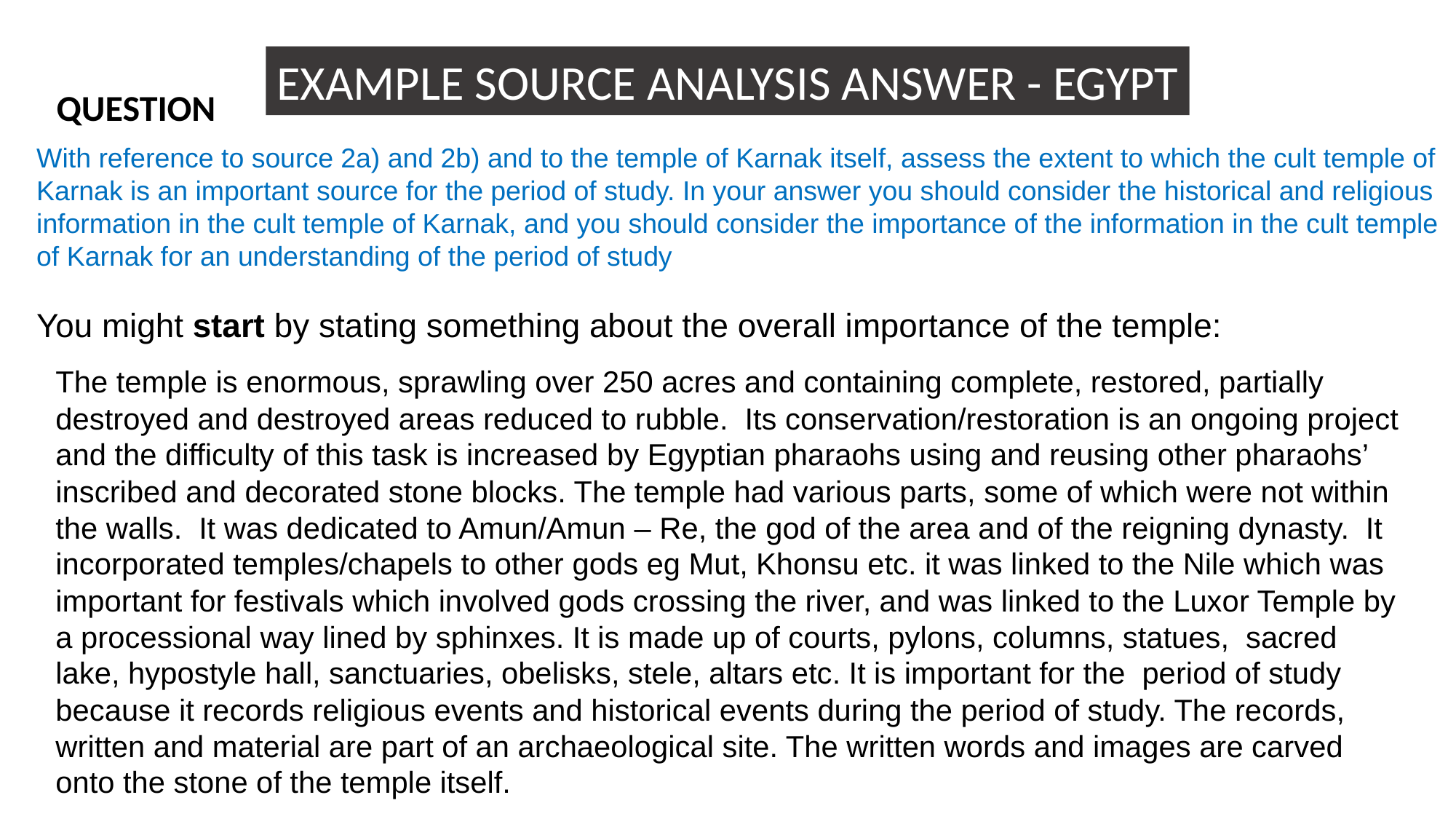

EXAMPLE SOURCE ANALYSIS ANSWER - EGYPT
QUESTION
With reference to source 2a) and 2b) and to the temple of Karnak itself, assess the extent to which the cult temple of Karnak is an important source for the period of study. In your answer you should consider the historical and religious information in the cult temple of Karnak, and you should consider the importance of the information in the cult temple of Karnak for an understanding of the period of study

You might start by stating something about the overall importance of the temple:

The temple is enormous, sprawling over 250 acres and containing complete, restored, partially destroyed and destroyed areas reduced to rubble.  Its conservation/restoration is an ongoing project and the difficulty of this task is increased by Egyptian pharaohs using and reusing other pharaohs’ inscribed and decorated stone blocks. The temple had various parts, some of which were not within the walls.  It was dedicated to Amun/Amun – Re, the god of the area and of the reigning dynasty.  It incorporated temples/chapels to other gods eg Mut, Khonsu etc. it was linked to the Nile which was important for festivals which involved gods crossing the river, and was linked to the Luxor Temple by a processional way lined by sphinxes. It is made up of courts, pylons, columns, statues,  sacred lake, hypostyle hall, sanctuaries, obelisks, stele, altars etc. It is important for the  period of study because it records religious events and historical events during the period of study. The records, written and material are part of an archaeological site. The written words and images are carved onto the stone of the temple itself.